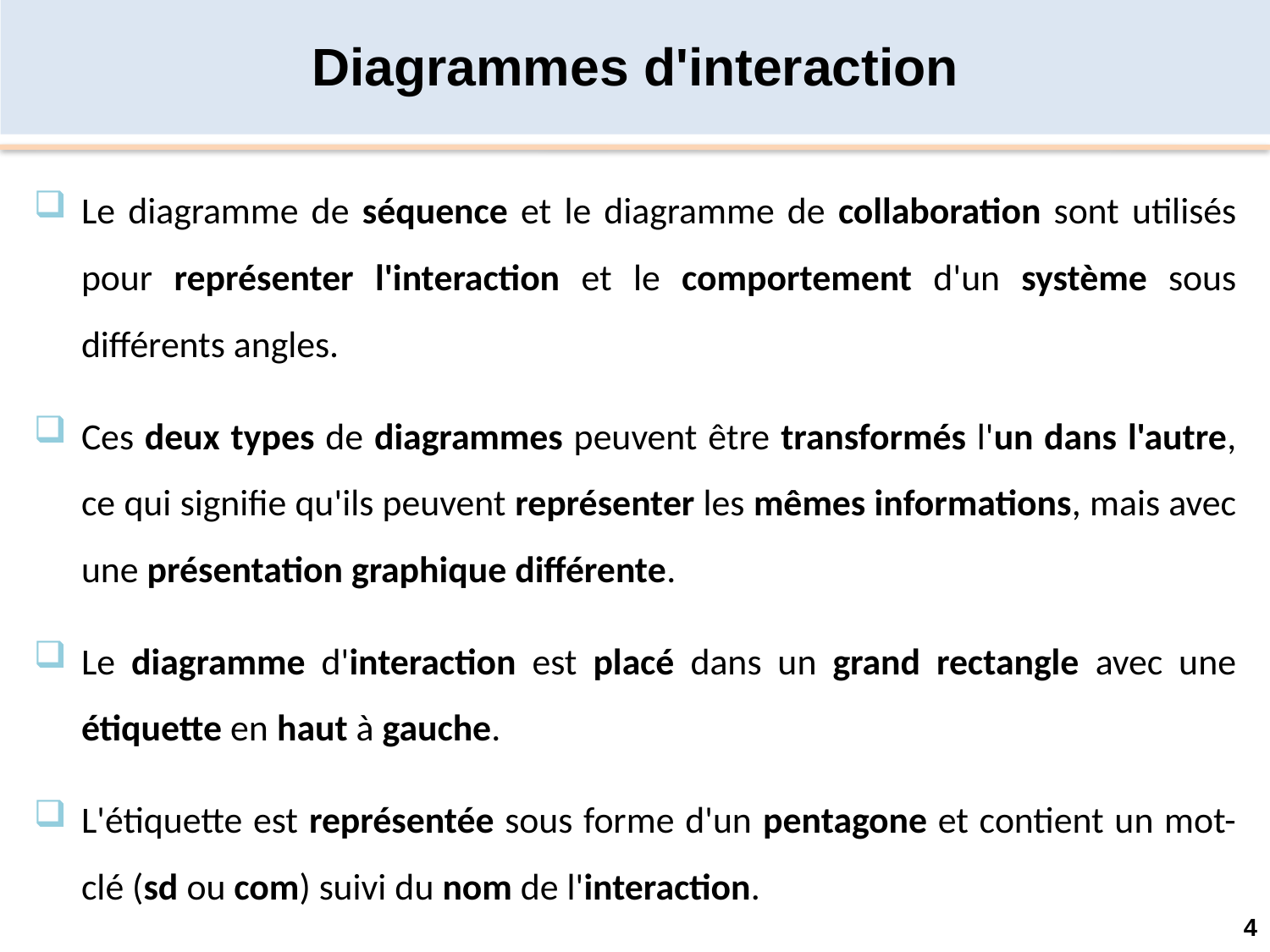

Diagrammes d'interaction
Le diagramme de séquence et le diagramme de collaboration sont utilisés pour représenter l'interaction et le comportement d'un système sous différents angles.

Ces deux types de diagrammes peuvent être transformés l'un dans l'autre, ce qui signifie qu'ils peuvent représenter les mêmes informations, mais avec une présentation graphique différente.

Le diagramme d'interaction est placé dans un grand rectangle avec une étiquette en haut à gauche.

L'étiquette est représentée sous forme d'un pentagone et contient un mot-clé (sd ou com) suivi du nom de l'interaction.
4